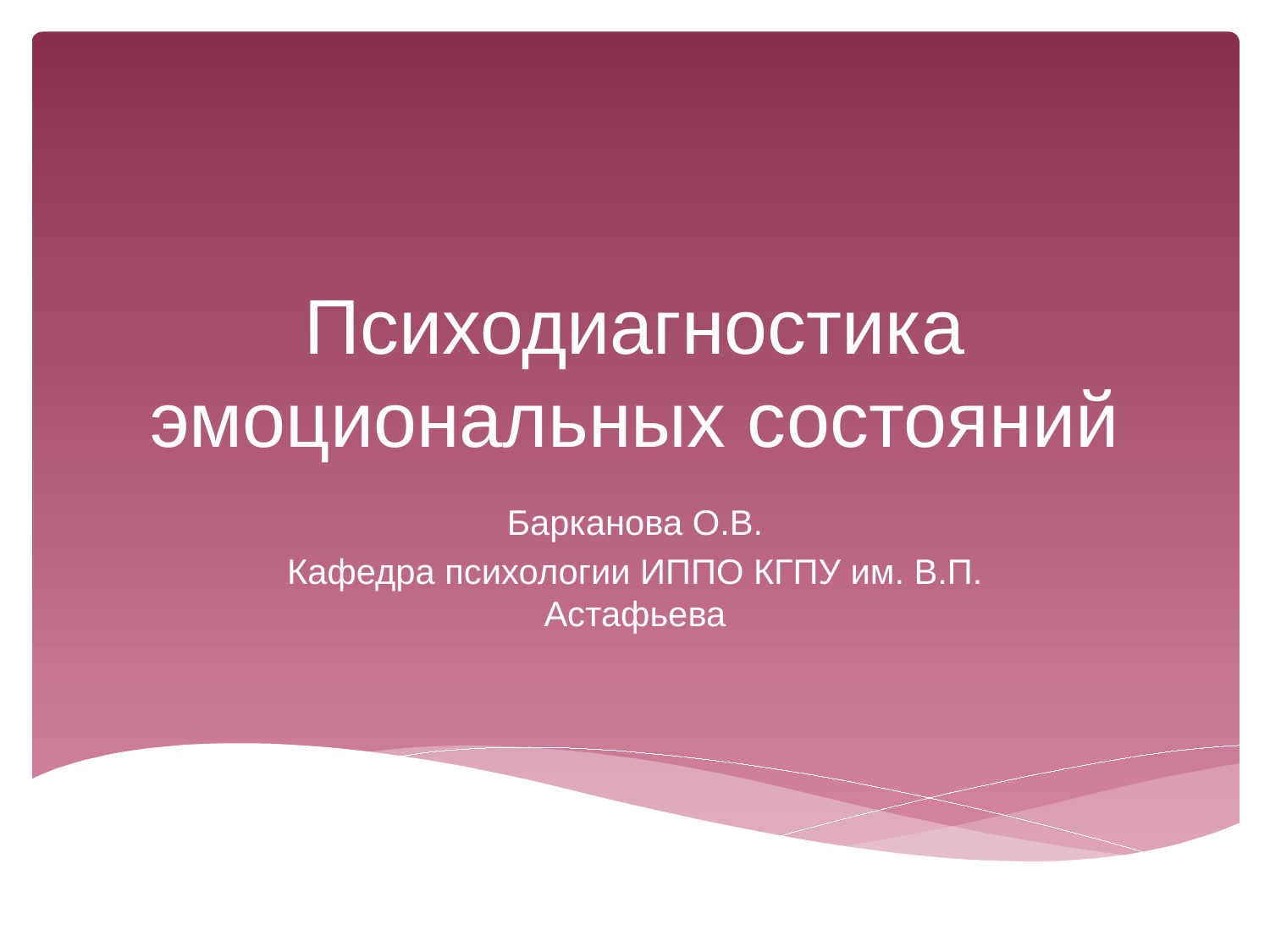

# Психодиагностика эмоциональных состояний
Барканова О.В.
Кафедра психологии ИППО КГПУ им. В.П. Астафьева